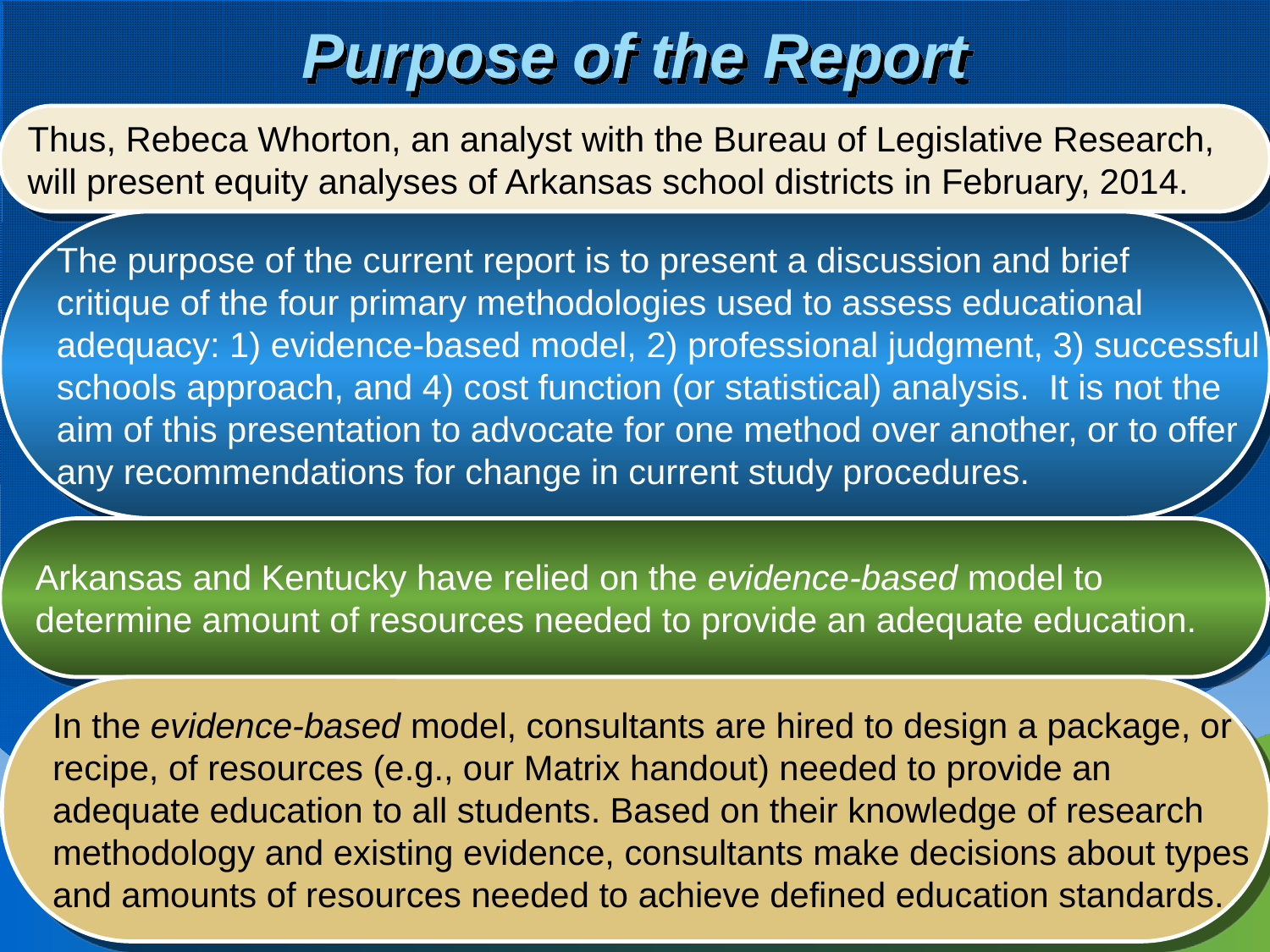

# Purpose of the Report

Thus, Rebeca Whorton, an analyst with the Bureau of Legislative Research,
will present equity analyses of Arkansas school districts in February, 2014.

The purpose of the current report is to present a discussion and brief
critique of the four primary methodologies used to assess educational
adequacy: 1) evidence-based model, 2) professional judgment, 3) successful
schools approach, and 4) cost function (or statistical) analysis.  It is not the
aim of this presentation to advocate for one method over another, or to offer
any recommendations for change in current study procedures.

Arkansas and Kentucky have relied on the evidence-based model to
determine amount of resources needed to provide an adequate education.
In the evidence-based model, consultants are hired to design a package, or
recipe, of resources (e.g., our Matrix handout) needed to provide an
adequate education to all students. Based on their knowledge of research
methodology and existing evidence, consultants make decisions about types
and amounts of resources needed to achieve defined education standards.
4